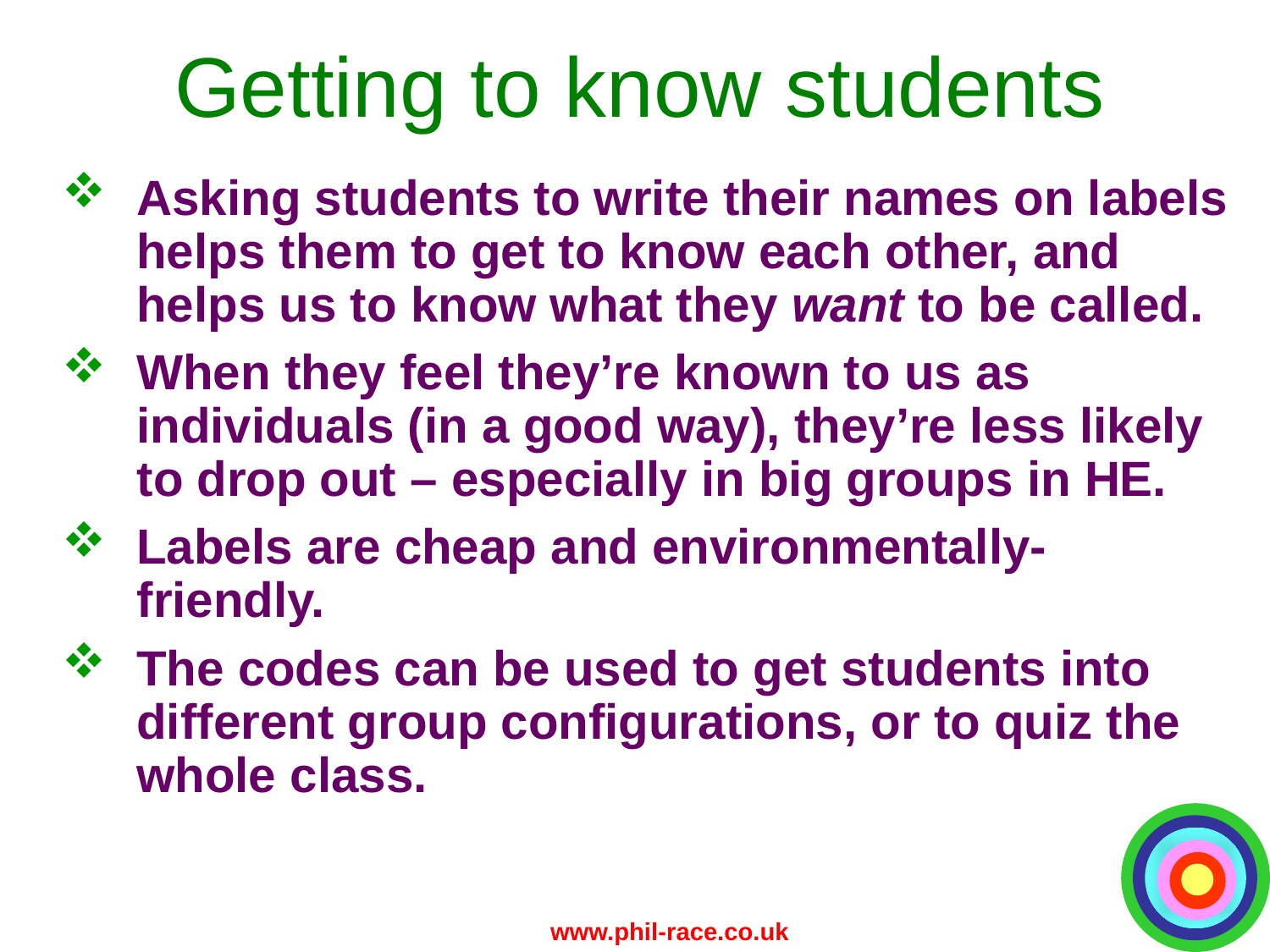

# Getting to know students
Asking students to write their names on labels helps them to get to know each other, and helps us to know what they want to be called.
When they feel they’re known to us as individuals (in a good way), they’re less likely to drop out – especially in big groups in HE.
Labels are cheap and environmentally-friendly.
The codes can be used to get students into different group configurations, or to quiz the whole class.